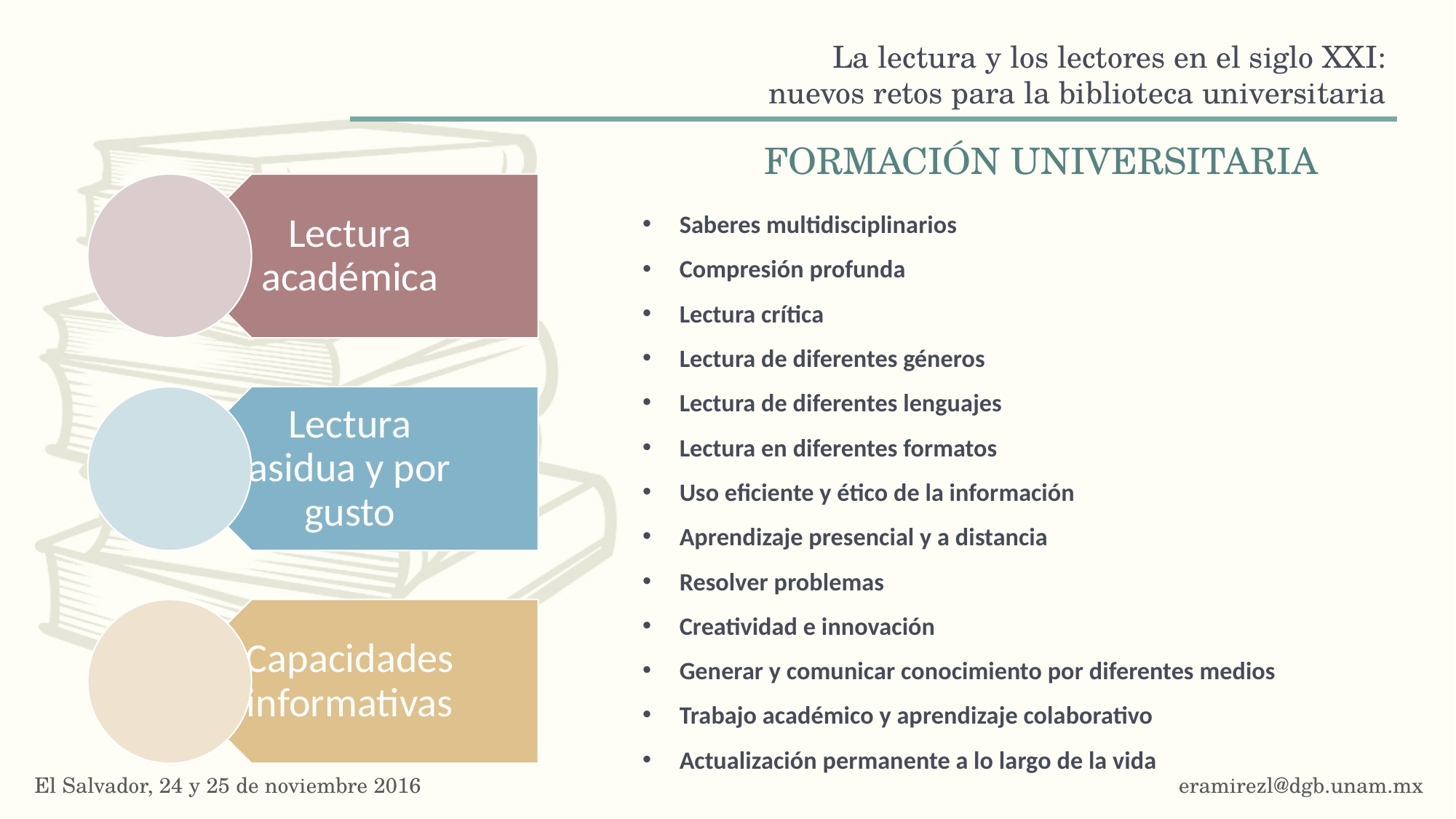

#
FORMACIÓN UNIVERSITARIA
Lectura académica
Lectura asidua y por gusto
Capacidades informativas
Saberes multidisciplinarios
Compresión profunda
Lectura crítica
Lectura de diferentes géneros
Lectura de diferentes lenguajes
Lectura en diferentes formatos
Uso eficiente y ético de la información
Aprendizaje presencial y a distancia
Resolver problemas
Creatividad e innovación
Generar y comunicar conocimiento por diferentes medios
Trabajo académico y aprendizaje colaborativo
Actualización permanente a lo largo de la vida
El Salvador, 24 y 25 de noviembre 2016
eramirezl@dgb.unam.mx